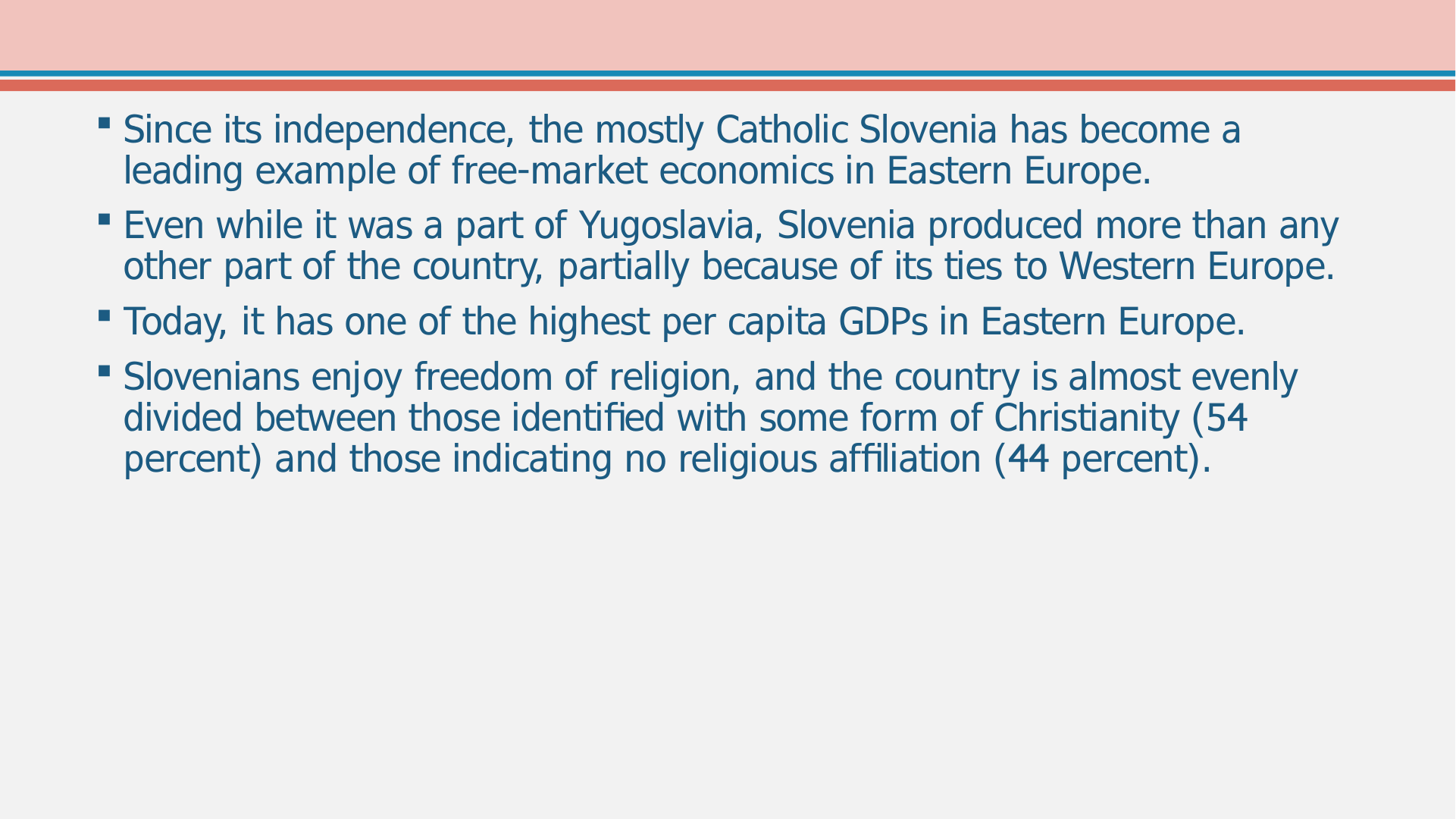

Since its independence, the mostly Catholic Slovenia has become a leading example of free-market economics in Eastern Europe.
Even while it was a part of Yugoslavia, Slovenia produced more than any other part of the country, partially because of its ties to Western Europe.
Today, it has one of the highest per capita GDPs in Eastern Europe.
Slovenians enjoy freedom of religion, and the country is almost evenly divided between those identified with some form of Christianity (54 percent) and those indicating no religious affiliation (44 percent).